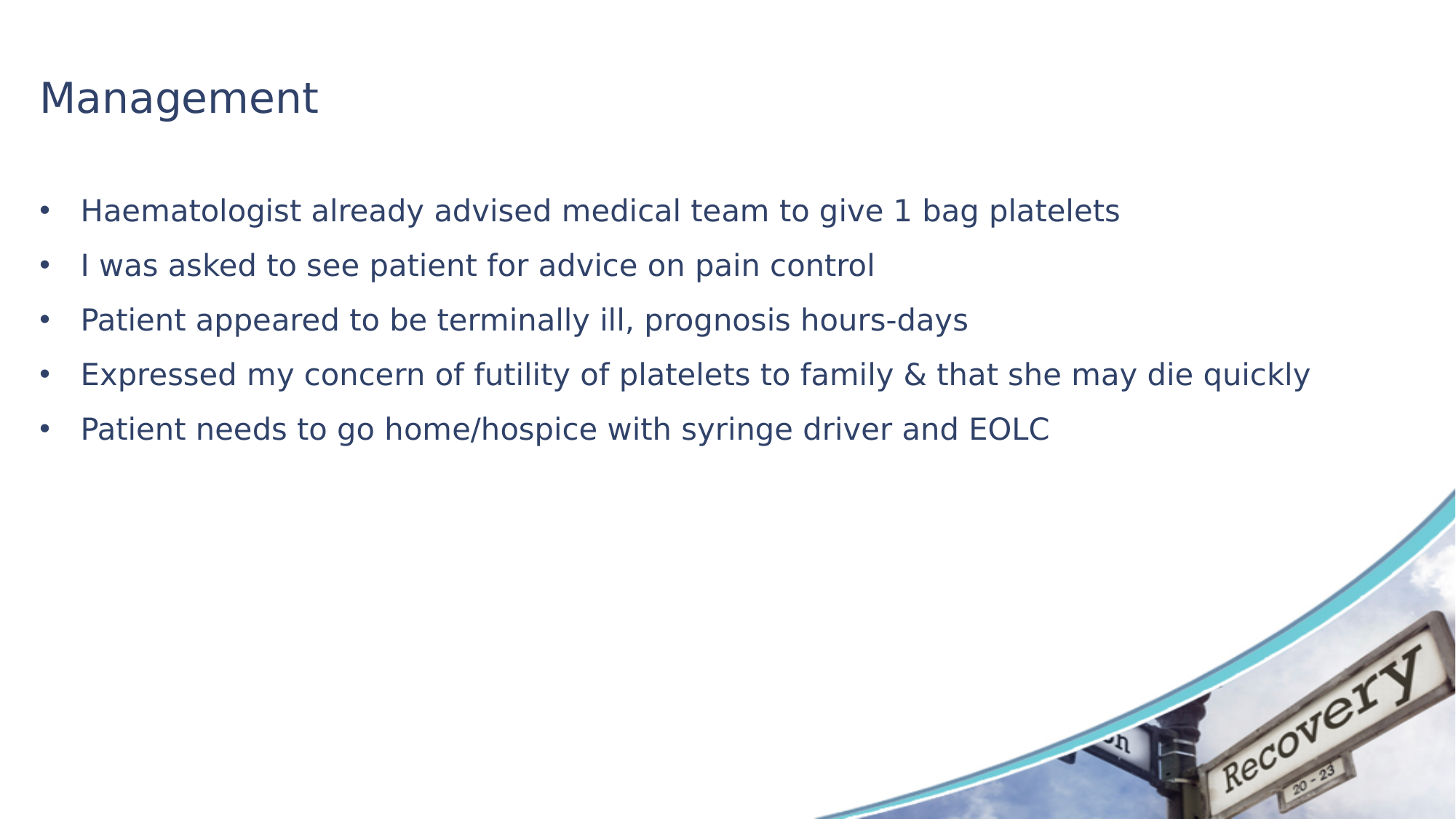

# Management
Haematologist already advised medical team to give 1 bag platelets
I was asked to see patient for advice on pain control
Patient appeared to be terminally ill, prognosis hours-days
Expressed my concern of futility of platelets to family & that she may die quickly
Patient needs to go home/hospice with syringe driver and EOLC